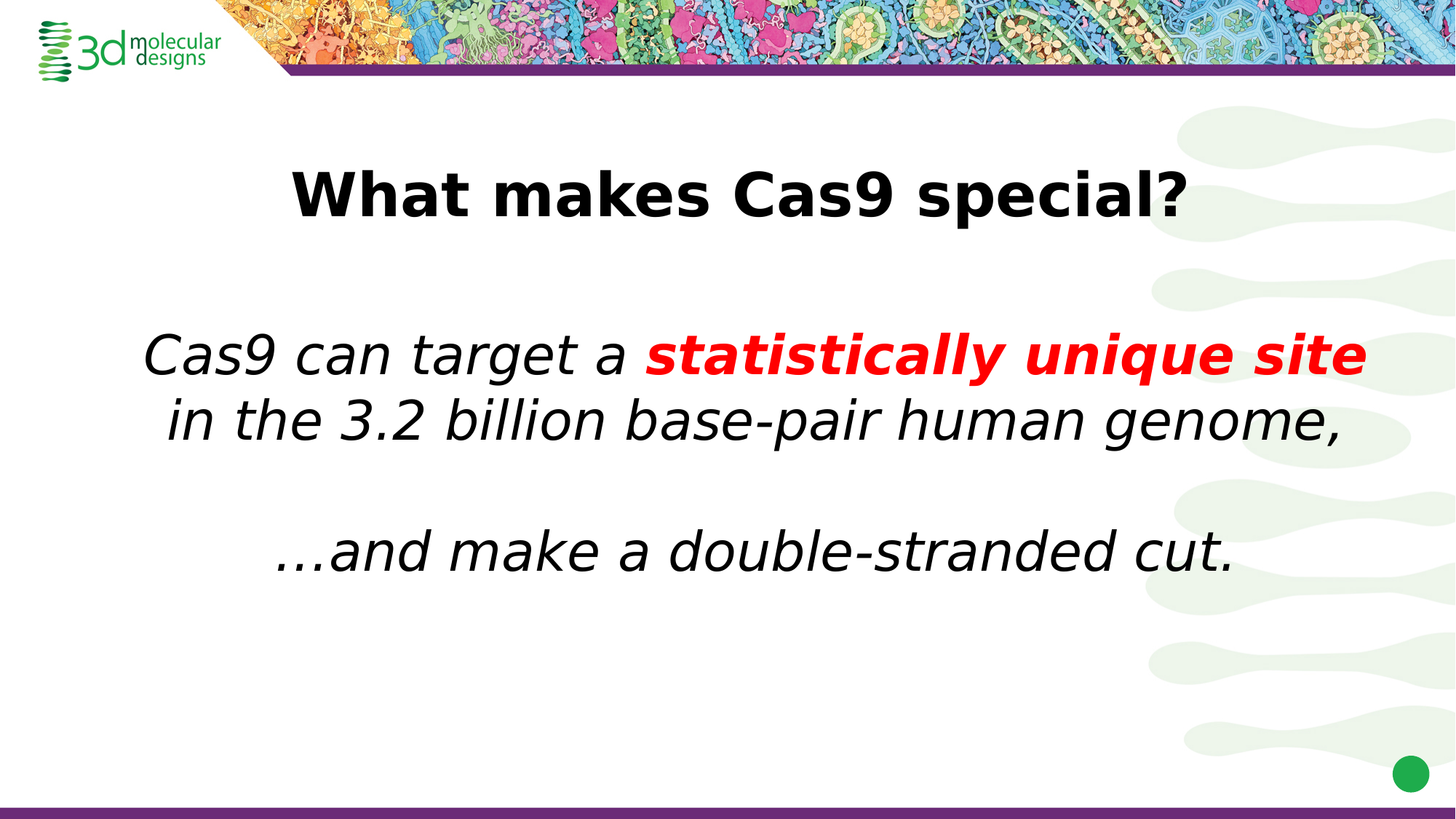

What makes Cas9 special?
Cas9 can target a statistically unique site in the 3.2 billion base-pair human genome,

…and make a double-stranded cut.